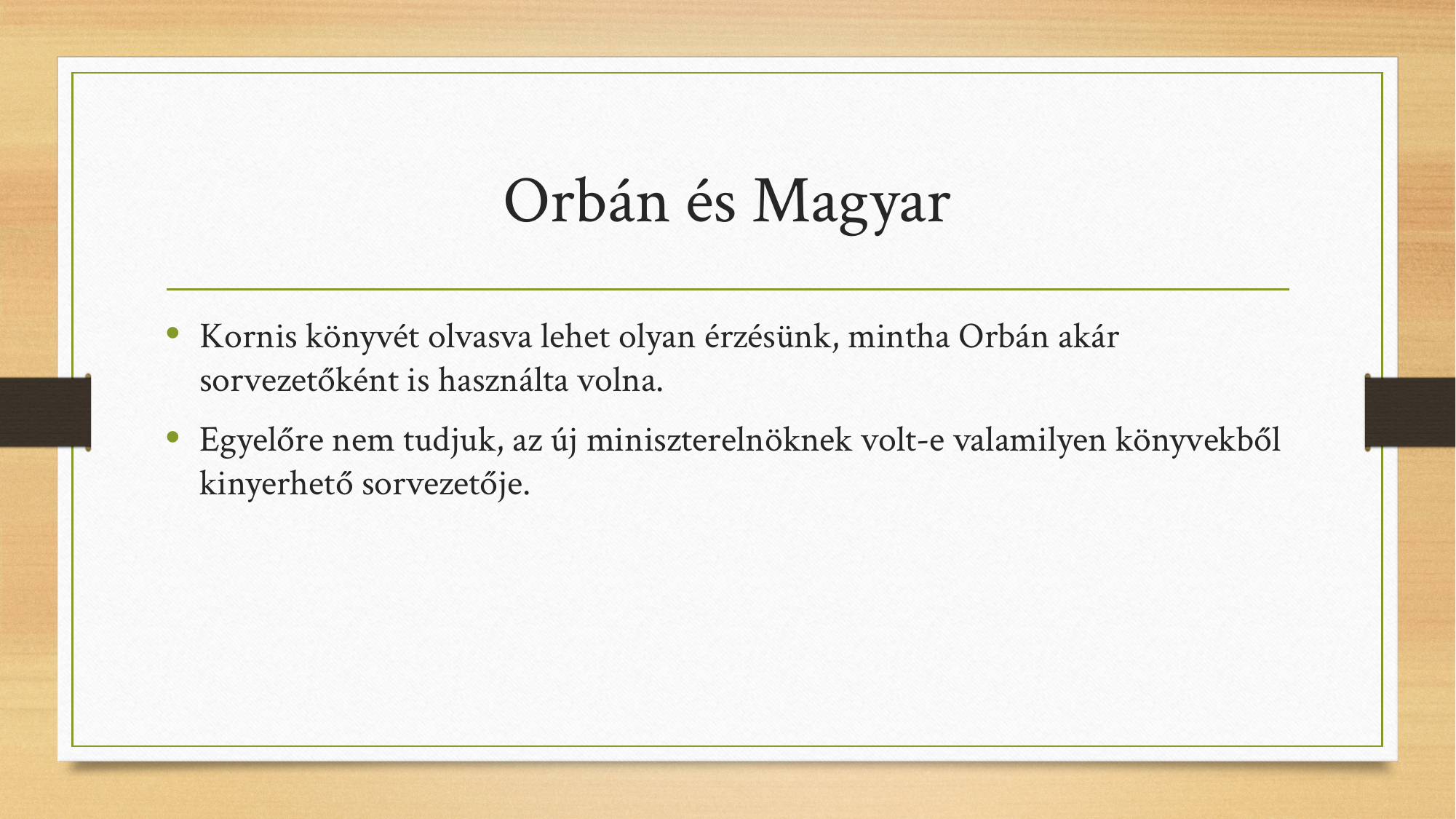

# Orbán és Magyar
Kornis könyvét olvasva lehet olyan érzésünk, mintha Orbán akár sorvezetőként is használta volna.
Egyelőre nem tudjuk, az új miniszterelnöknek volt-e valamilyen könyvekből kinyerhető sorvezetője.